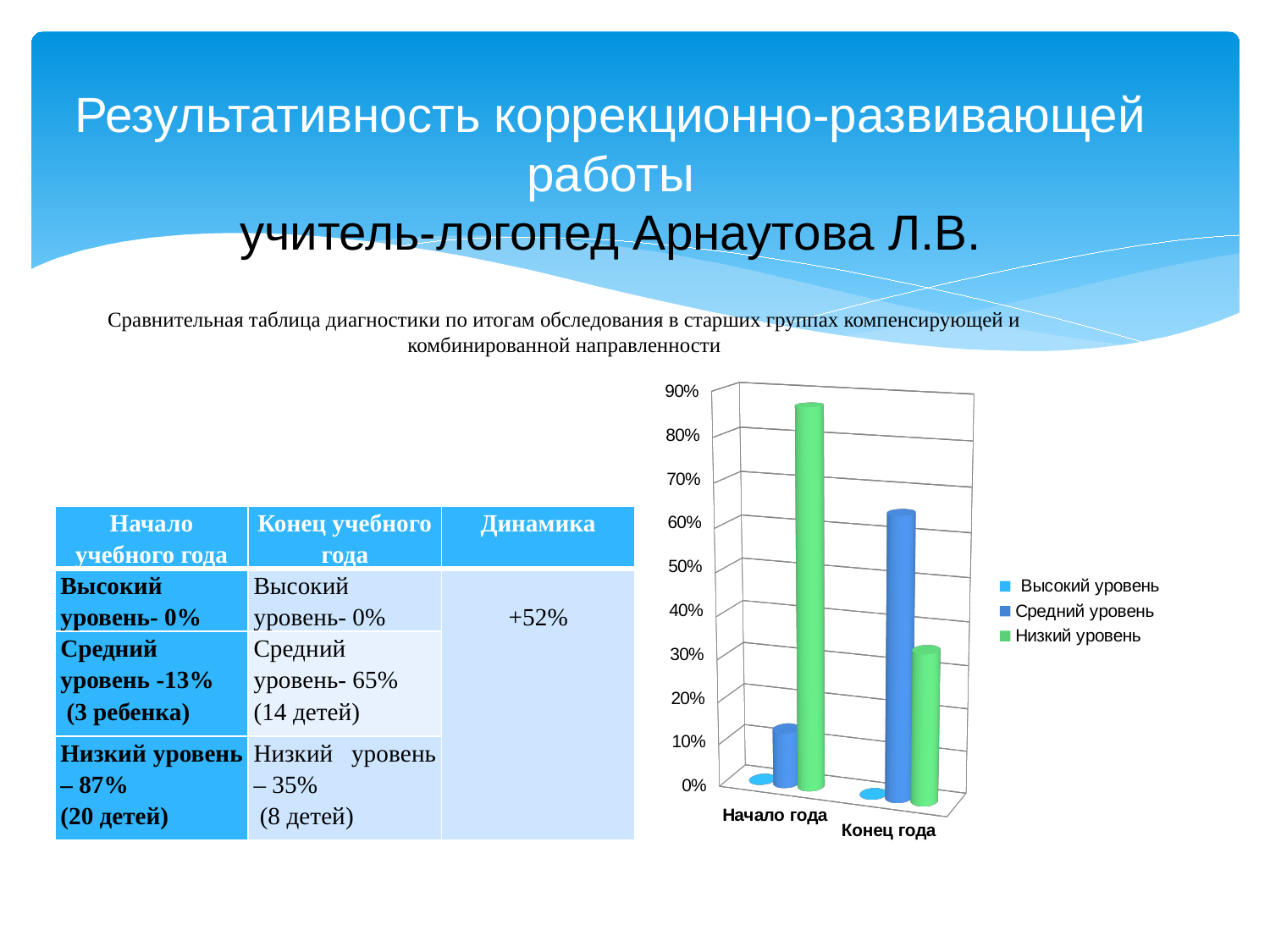

# Результативность коррекционно-развивающей работы учитель-логопед Арнаутова Л.В.
Сравнительная таблица диагностики по итогам обследования в старших группах компенсирующей и комбинированной направленности

[unsupported chart]

| Начало учебного года | Конец учебного года | Динамика |
| --- | --- | --- |
| Высокий уровень- 0% | Высокий уровень- 0% | +52% |
| Средний уровень -13% (3 ребенка) | Средний уровень- 65% (14 детей) |  |
| Низкий уровень – 87% (20 детей) | Низкий уровень – 35% (8 детей) |  |